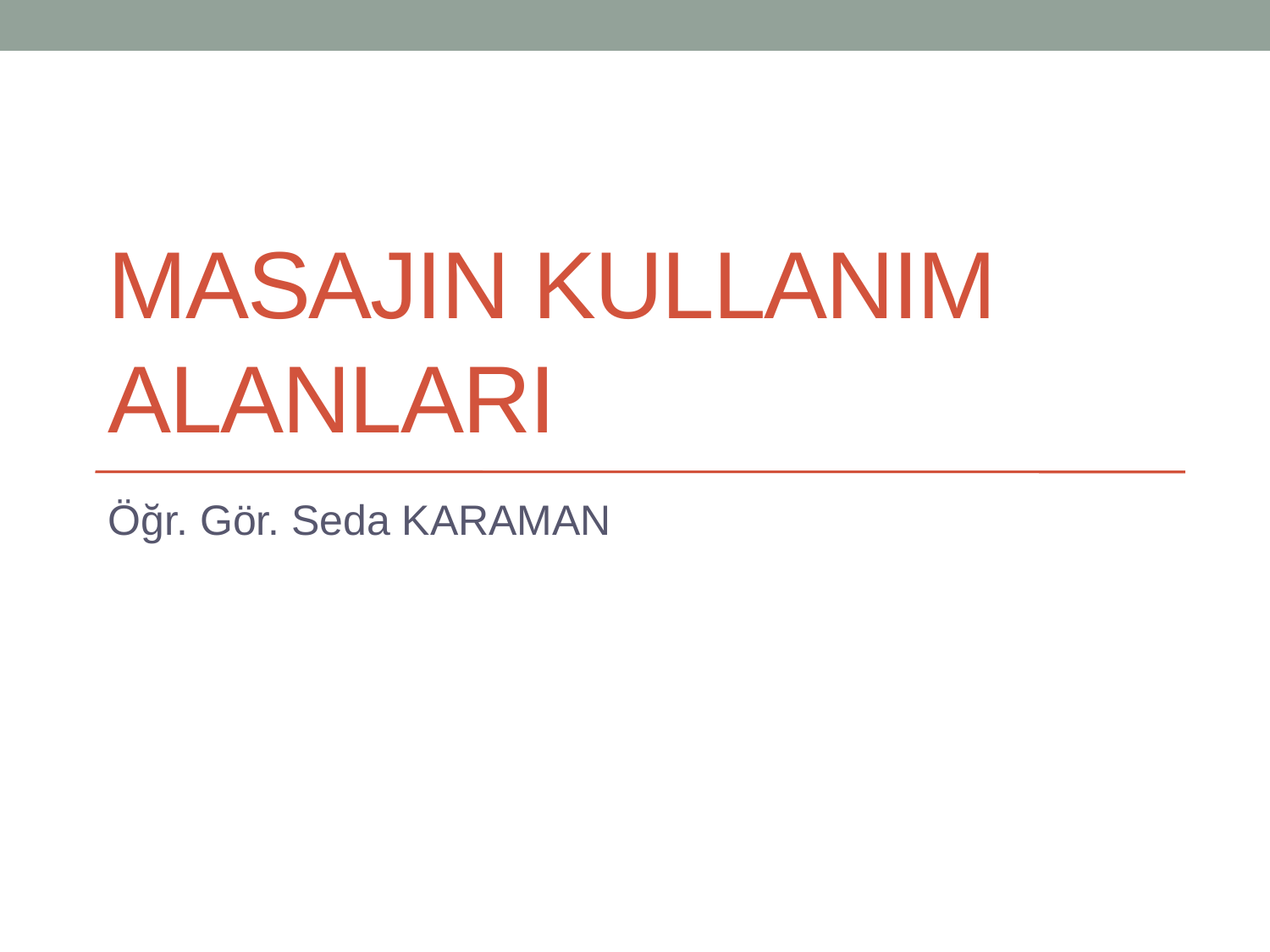

# Masajın kullanım alanları
Öğr. Gör. Seda KARAMAN